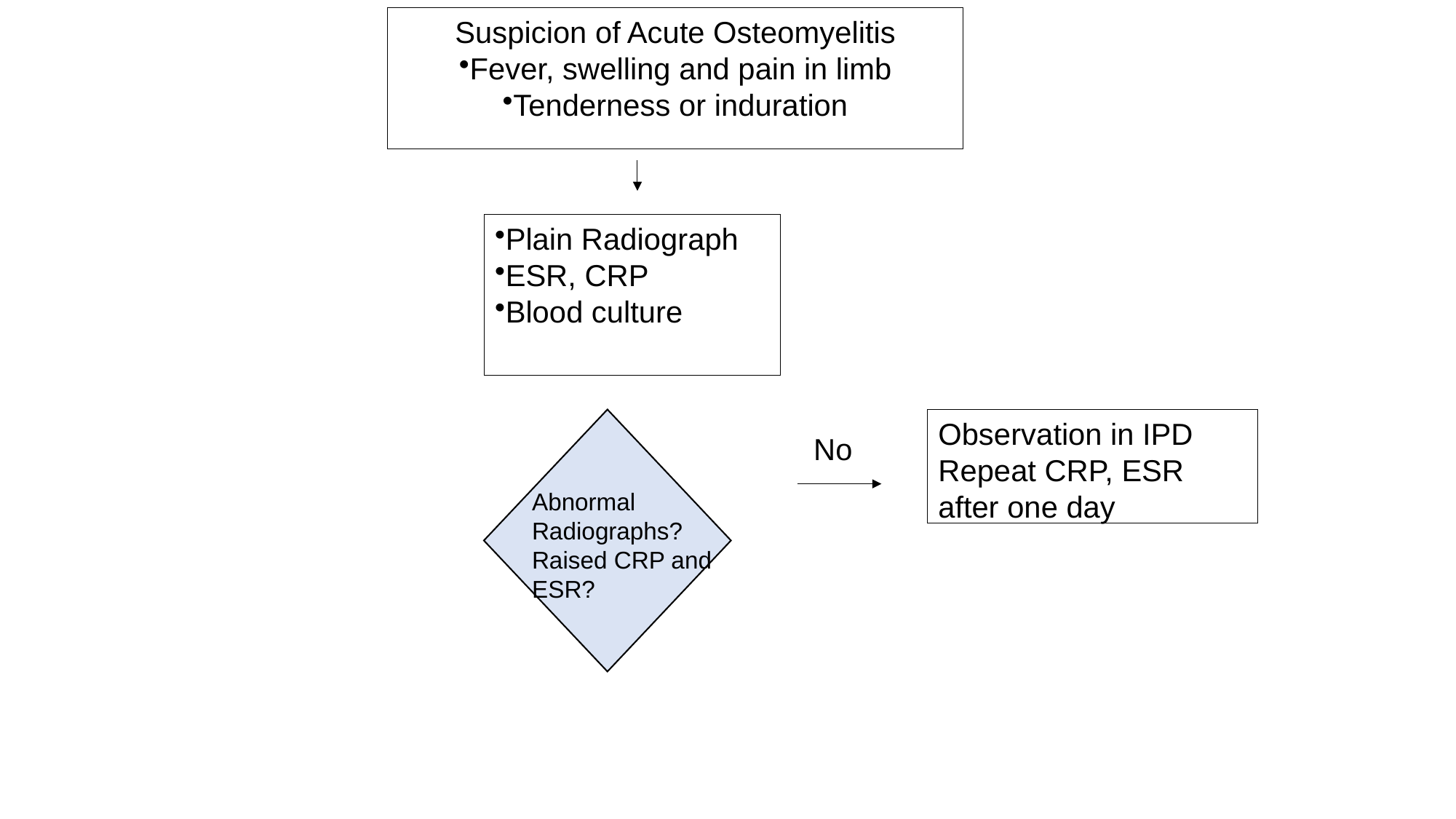

Suspicion of Acute Osteomyelitis
Fever, swelling and pain in limb
Tenderness or induration

Plain Radiograph
ESR, CRP
Blood culture

Observation in IPD
Repeat CRP, ESR after one day
No
Abnormal Radiographs?
Raised CRP and ESR?